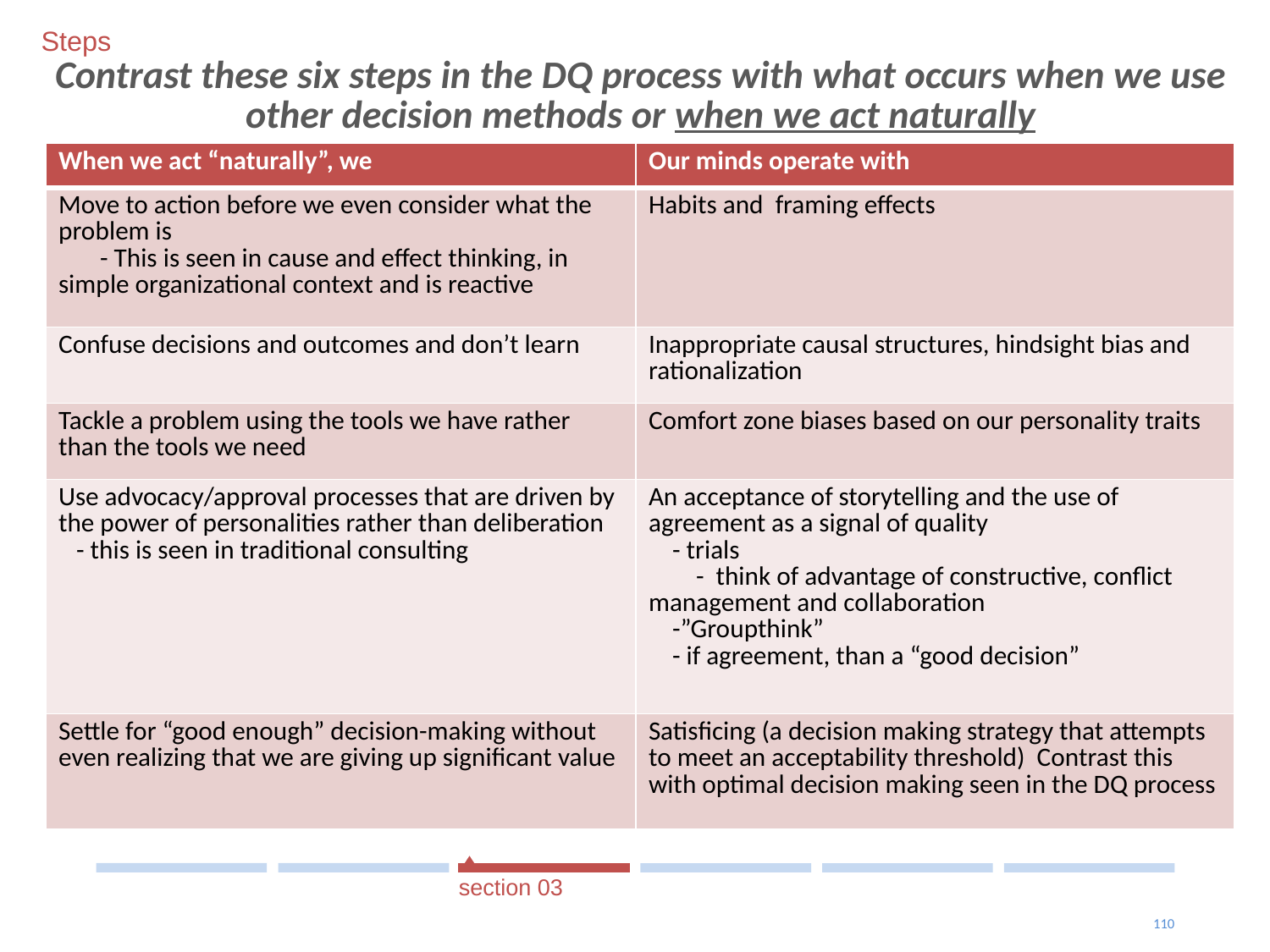

Steps
Contrast these six steps in the DQ process with what occurs when we use other decision methods or when we act naturally
#
| When we act “naturally”, we | Our minds operate with |
| --- | --- |
| Move to action before we even consider what the problem is - This is seen in cause and effect thinking, in simple organizational context and is reactive | Habits and framing effects |
| Confuse decisions and outcomes and don’t learn | Inappropriate causal structures, hindsight bias and rationalization |
| Tackle a problem using the tools we have rather than the tools we need | Comfort zone biases based on our personality traits |
| Use advocacy/approval processes that are driven by the power of personalities rather than deliberation - this is seen in traditional consulting | An acceptance of storytelling and the use of agreement as a signal of quality - trials - think of advantage of constructive, conflict management and collaboration -”Groupthink” - if agreement, than a “good decision” |
| Settle for “good enough” decision-making without even realizing that we are giving up significant value | Satisficing (a decision making strategy that attempts to meet an acceptability threshold) Contrast this with optimal decision making seen in the DQ process |

section 03